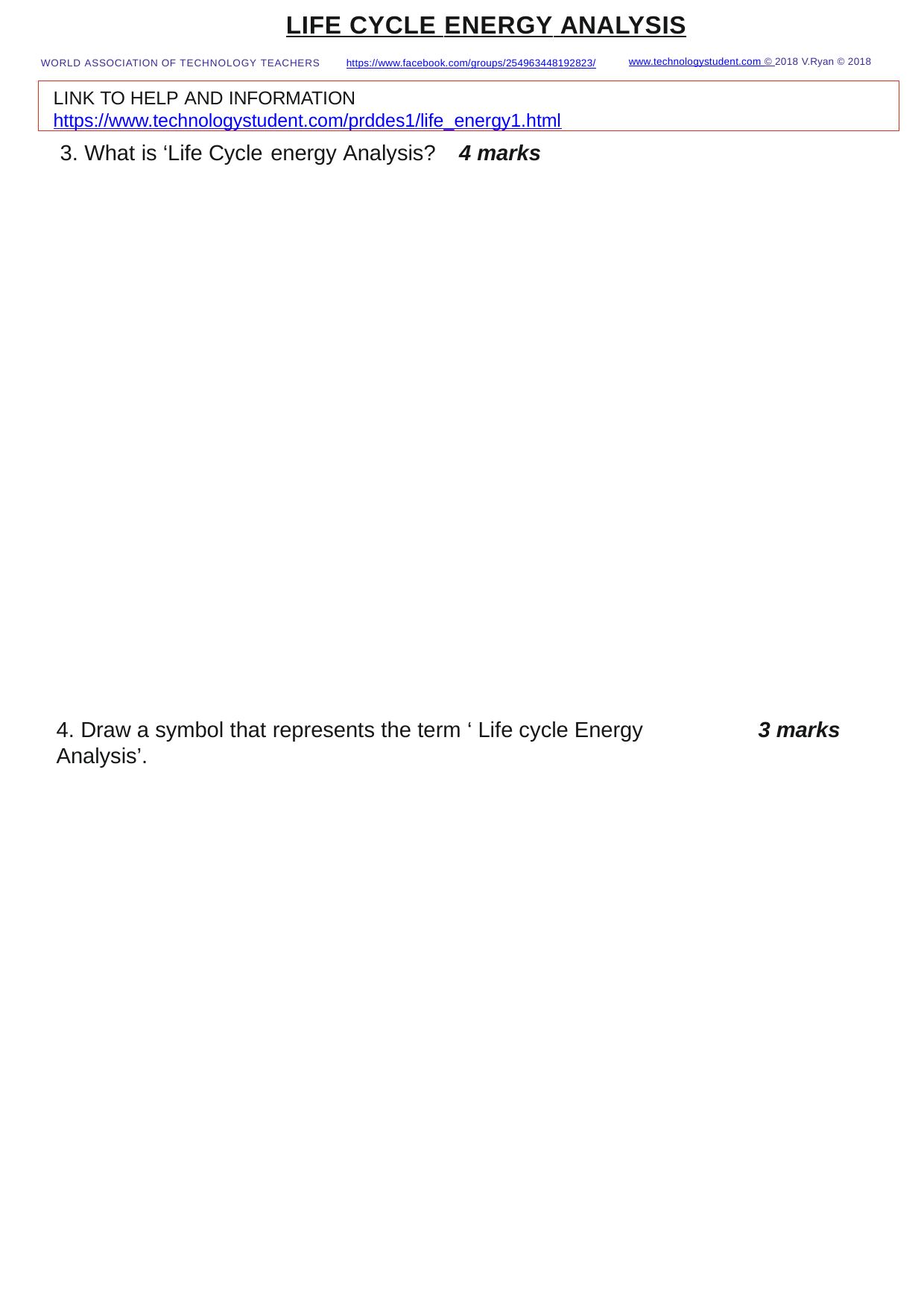

LIFE CYCLE ENERGY ANALYSIS
www.technologystudent.com © 2018 V.Ryan © 2018
WORLD ASSOCIATION OF TECHNOLOGY TEACHERS	https://www.facebook.com/groups/254963448192823/
LINK TO HELP AND INFORMATION	https://www.technologystudent.com/prddes1/life_energy1.html
3. What is ‘Life Cycle energy Analysis?	4 marks
4. Draw a symbol that represents the term ‘ Life cycle Energy Analysis’.
3 marks